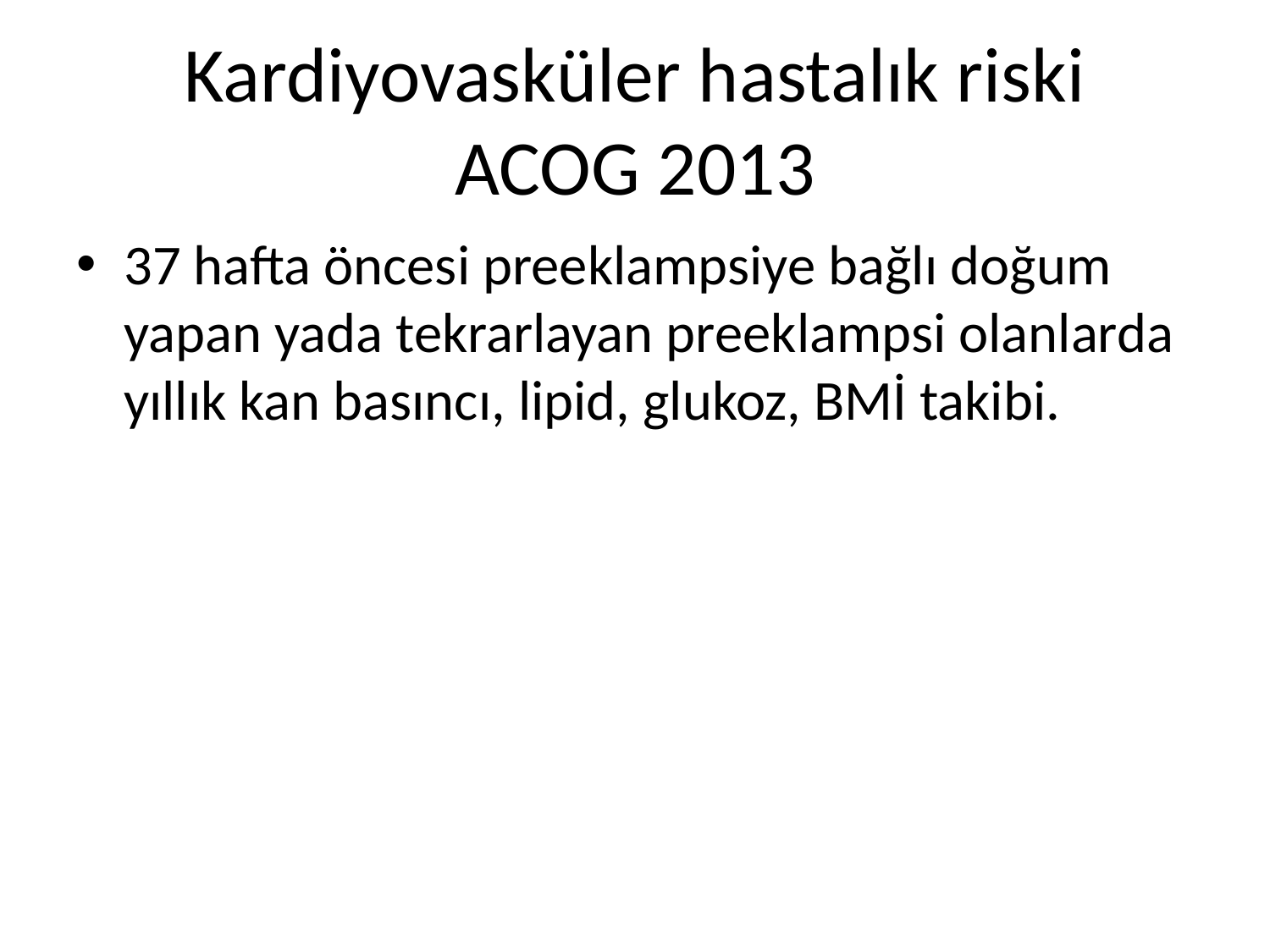

# Kardiyovasküler hastalık riski ACOG 2013
37 hafta öncesi preeklampsiye bağlı doğum yapan yada tekrarlayan preeklampsi olanlarda yıllık kan basıncı, lipid, glukoz, BMİ takibi.